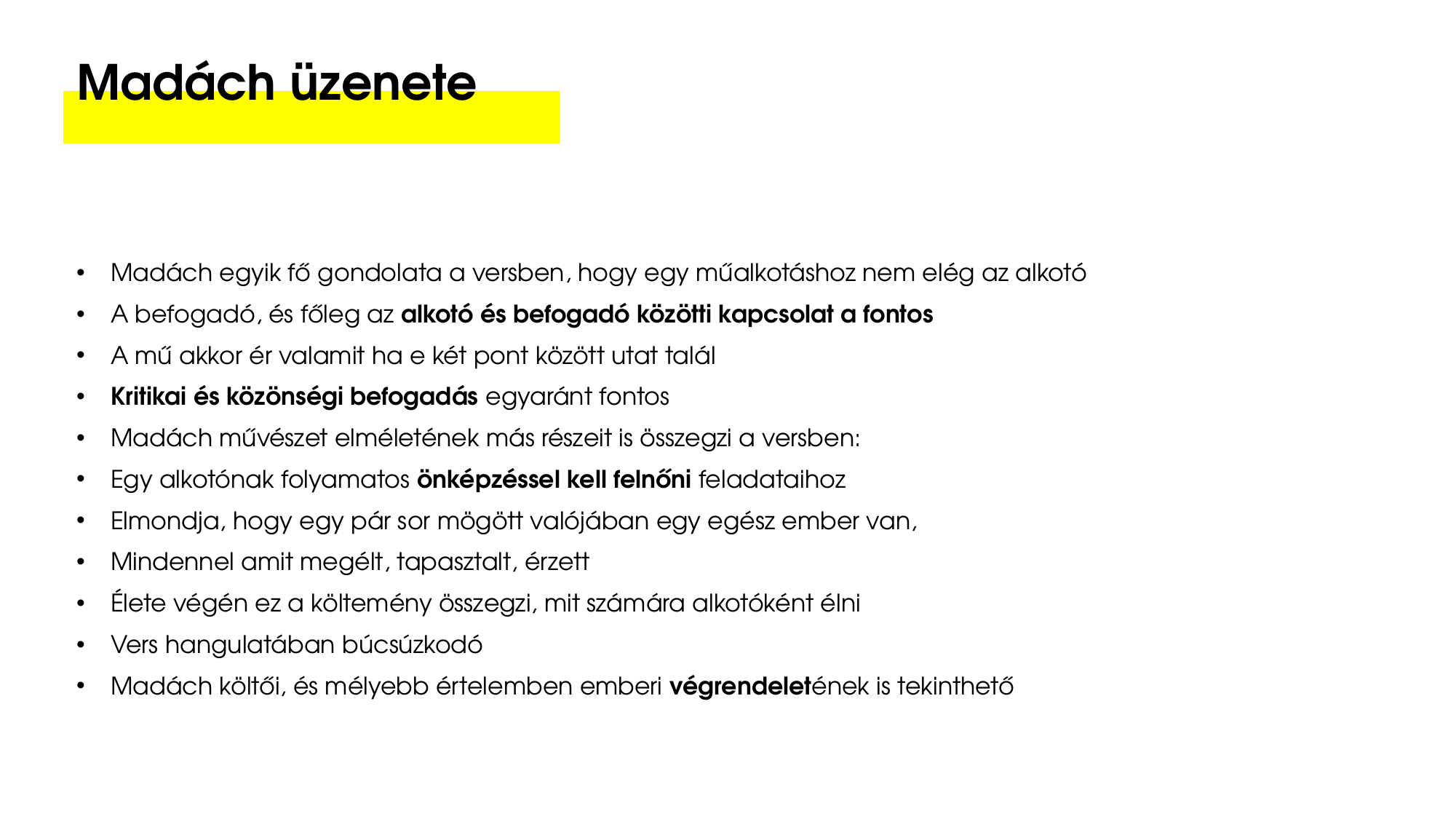

# Madách üzenete

Madách egyik fő gondolata a versben, hogy egy műalkotáshoz nem elég az alkotó
A befogadó, és főleg az alkotó és befogadó közötti kapcsolat a fontos
A mű akkor ér valamit ha e két pont között utat talál
Kritikai és közönségi befogadás egyaránt fontos
Madách művészet elméletének más részeit is összegzi a versben:
Egy alkotónak folyamatos önképzéssel kell felnőni feladataihoz
Elmondja, hogy egy pár sor mögött valójában egy egész ember van,
Mindennel amit megélt, tapasztalt, érzett
Élete végén ez a költemény összegzi, mit számára alkotóként élni
Vers hangulatában búcsúzkodó
Madách költői, és mélyebb értelemben emberi végrendeletének is tekinthető